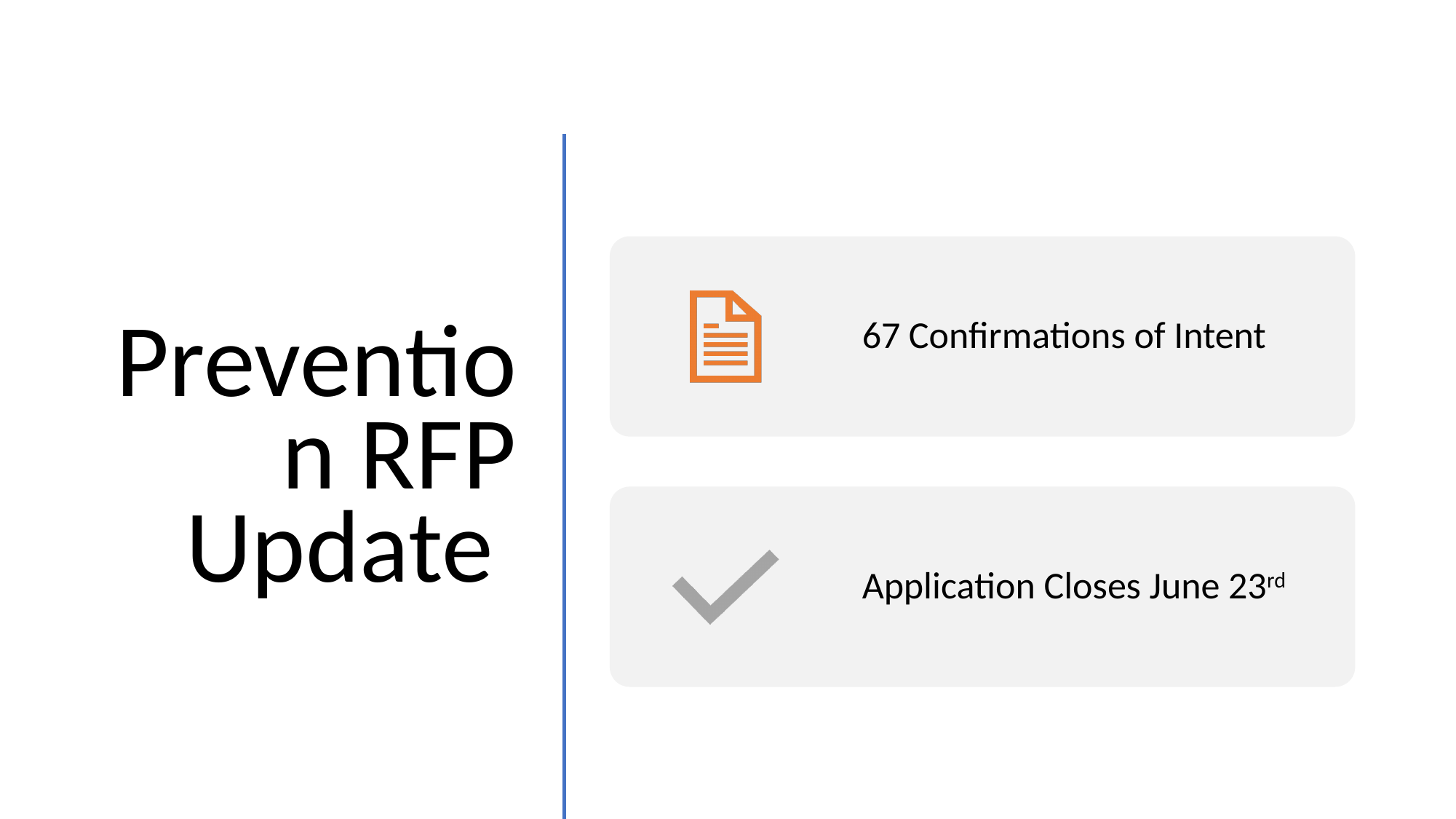

# Prevention RFP Update
67 Confirmations of Intent
Application Closes June 23rd